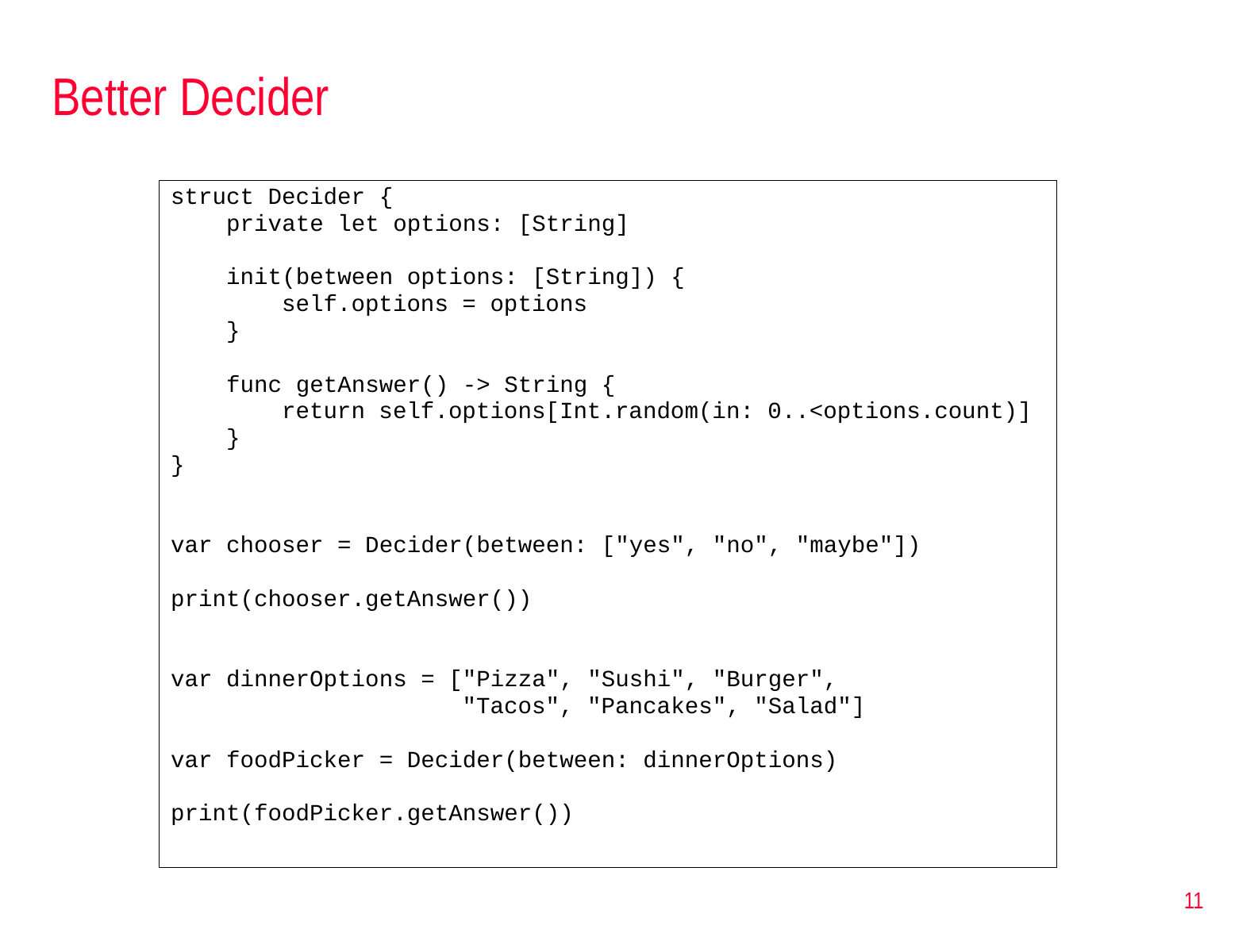

# Better Decider
struct Decider {
    private let options: [String]

    init(between options: [String]) {
        self.options = options
    }

    func getAnswer() -> String {
        return self.options[Int.random(in: 0..<options.count)]
    }
}

var chooser = Decider(between: ["yes", "no", "maybe"])

print(chooser.getAnswer())

var dinnerOptions = ["Pizza", "Sushi", "Burger",
                     "Tacos", "Pancakes", "Salad"]

var foodPicker = Decider(between: dinnerOptions)

print(foodPicker.getAnswer())
11